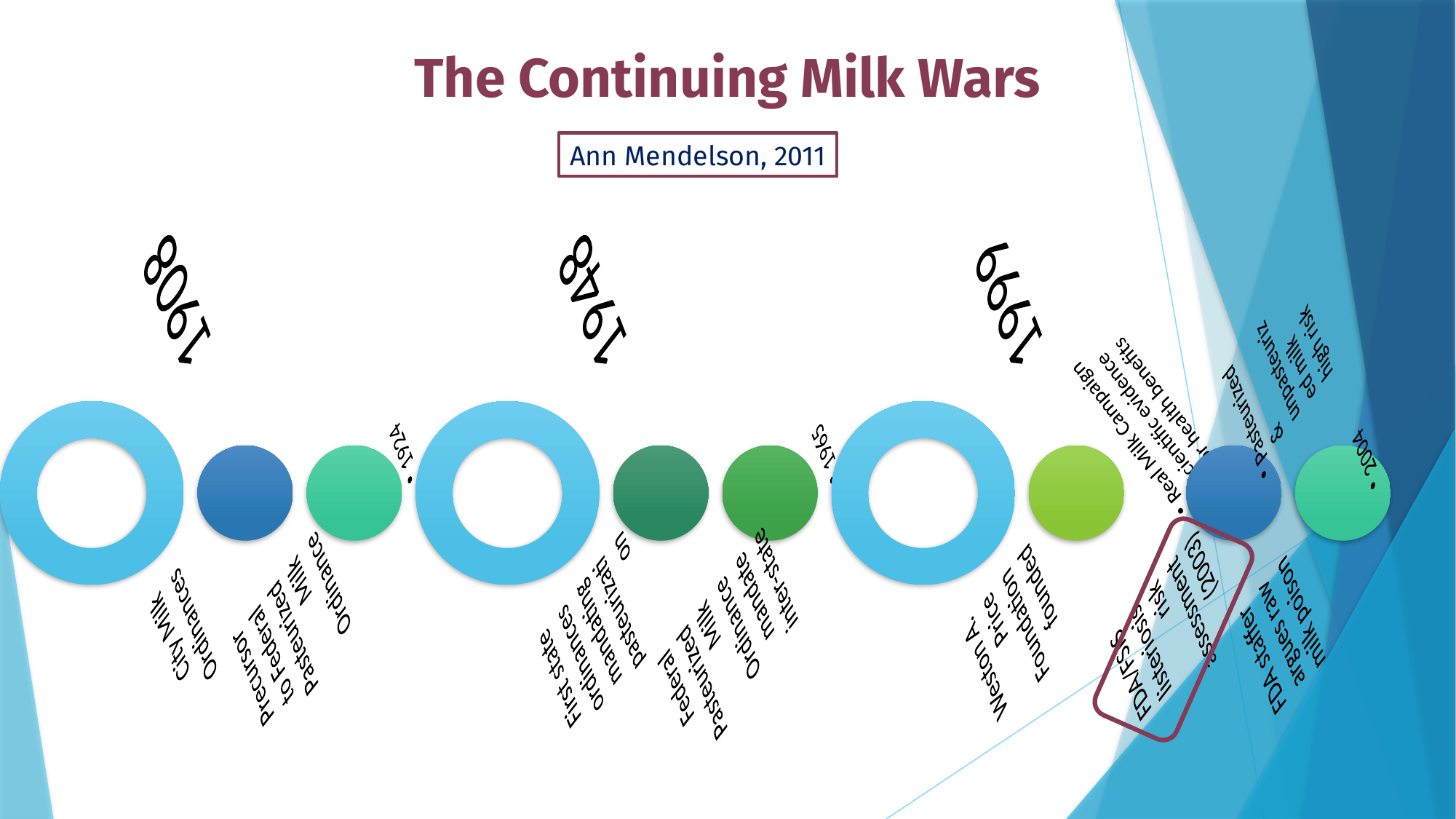

# The Continuing Milk Wars
1908
City Milk Ordinances
Precursor to Federal Pasteurized Milk Ordinance
1924
1948
First state ordinances mandating pasteurization
Federal Pasteurized Milk Ordinance mandate inter-state
1965
1999
Weston A. Price Foundation founded
Real Milk Campaign
Scientific evidence for health benefits
FDA/FSIS listeriosis risk assessment (2003)
Pasteurized & unpasteurized milk high risk
FDA staffer argues raw milk poison
2004
Ann Mendelson, 2011